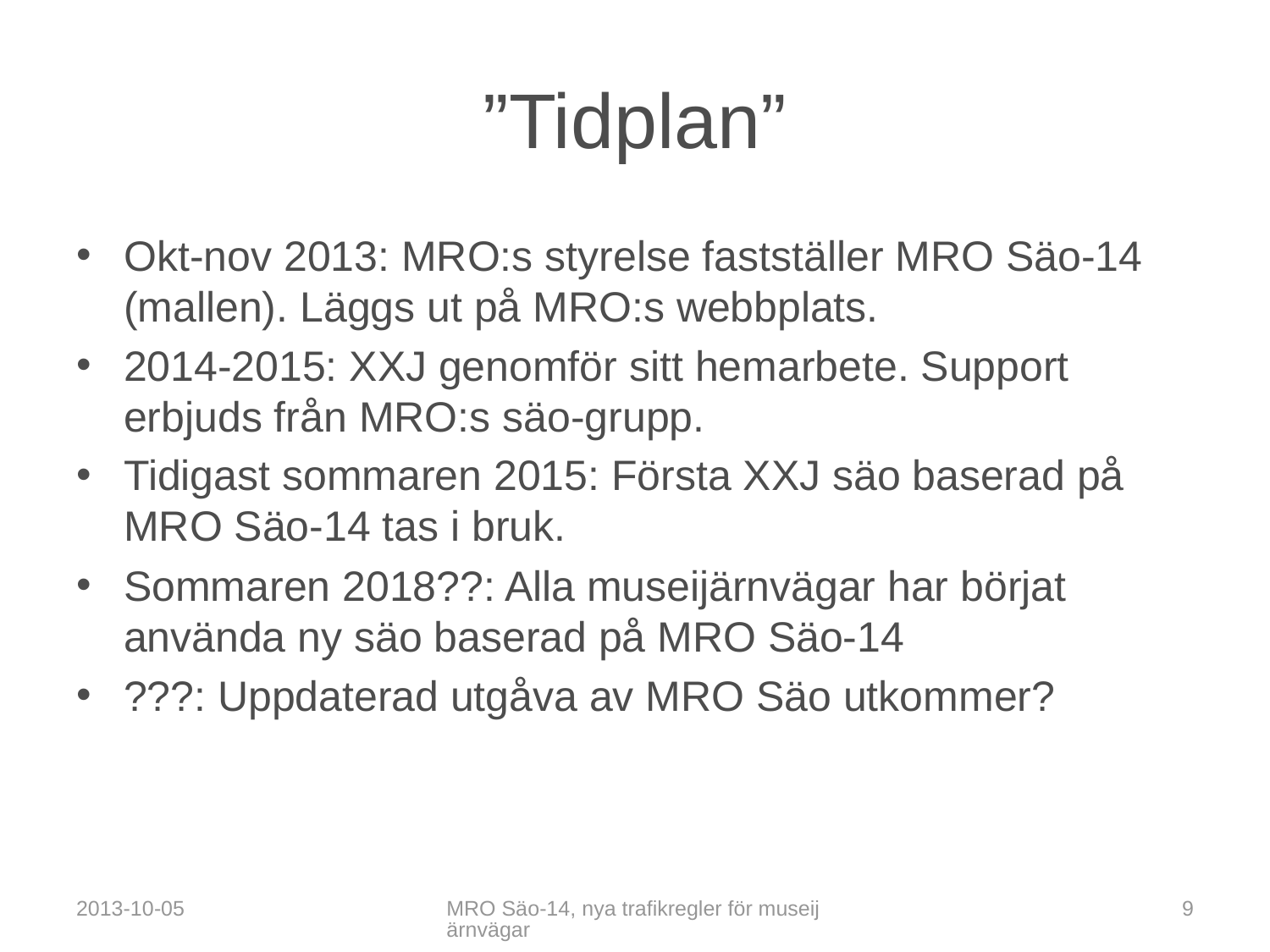

# ”Tidplan”
Okt-nov 2013: MRO:s styrelse fastställer MRO Säo-14 (mallen). Läggs ut på MRO:s webbplats.
2014-2015: XXJ genomför sitt hemarbete. Support erbjuds från MRO:s säo-grupp.
Tidigast sommaren 2015: Första XXJ säo baserad på MRO Säo-14 tas i bruk.
Sommaren 2018??: Alla museijärnvägar har börjat använda ny säo baserad på MRO Säo-14
???: Uppdaterad utgåva av MRO Säo utkommer?

2013-10-05
MRO Säo-14, nya trafikregler för museijärnvägar
9